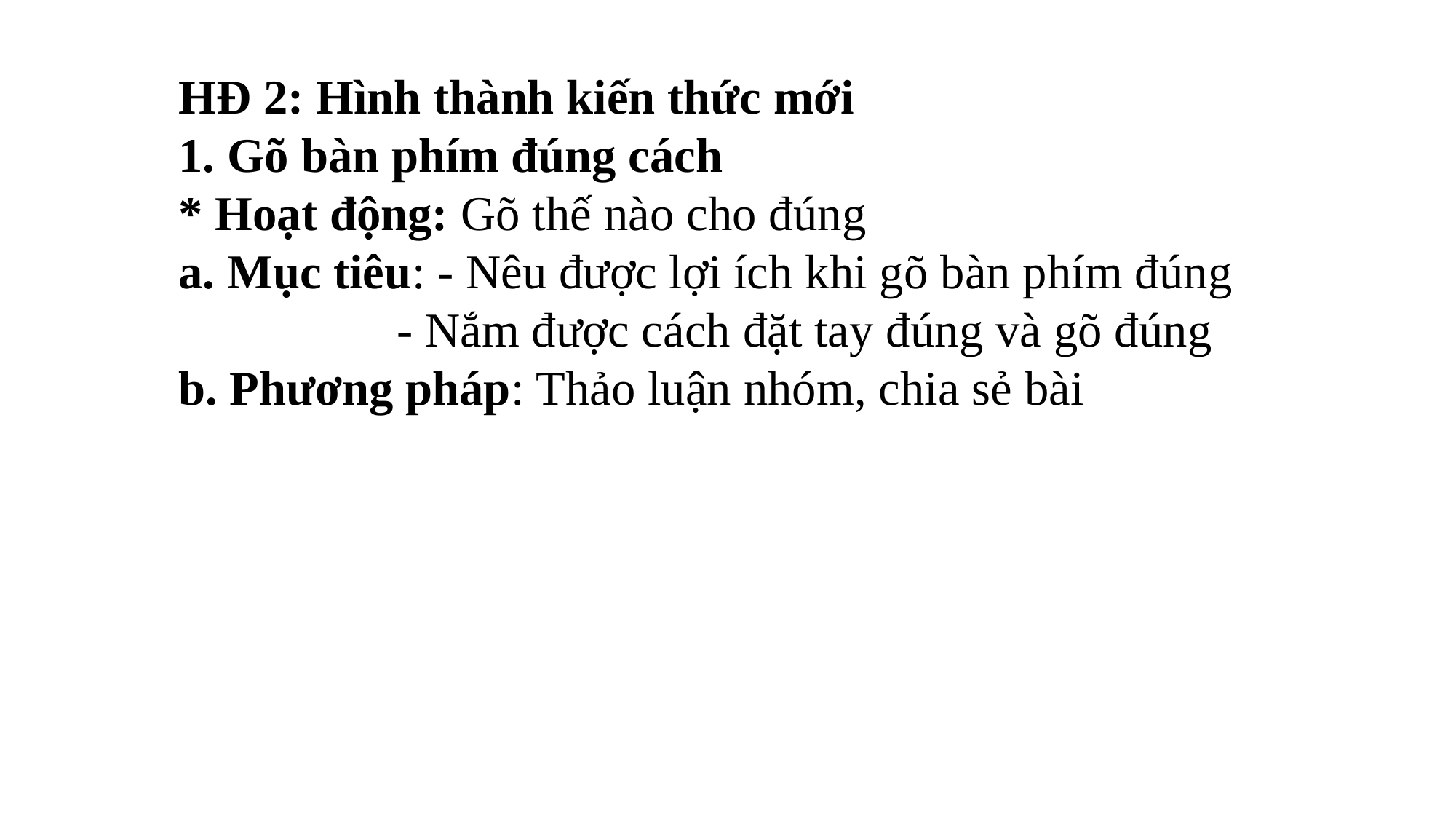

HĐ 2: Hình thành kiến thức mới
1. Gõ bàn phím đúng cách
* Hoạt động: Gõ thế nào cho đúng
a. Mục tiêu: - Nêu được lợi ích khi gõ bàn phím đúng
		- Nắm được cách đặt tay đúng và gõ đúng
b. Phương pháp: Thảo luận nhóm, chia sẻ bài